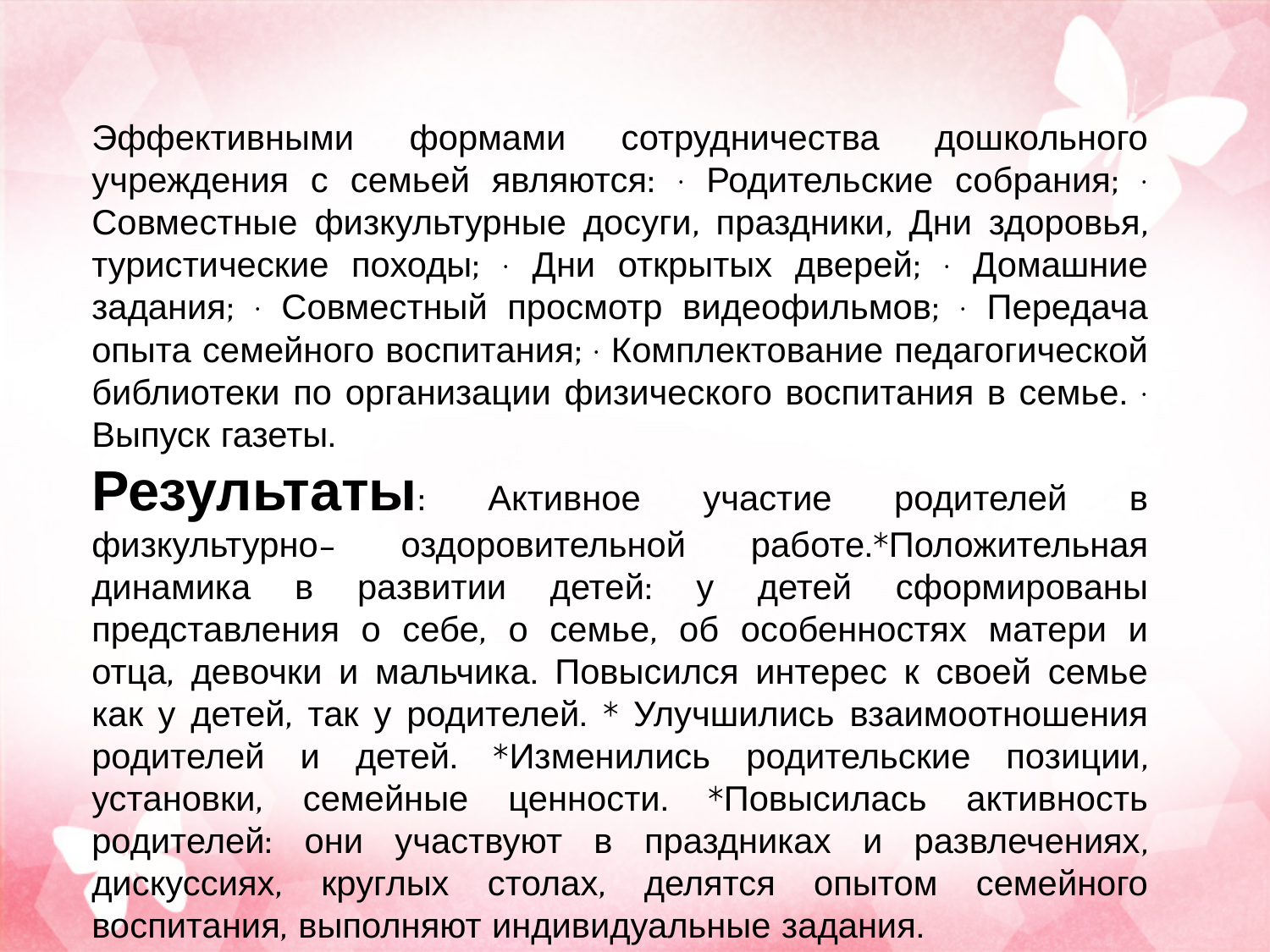

Эффективными формами сотрудничества дошкольного учреждения с семьей являются: · Родительские собрания; · Совместные физкультурные досуги, праздники, Дни здоровья, туристические походы; · Дни открытых дверей; · Домашние задания; · Совместный просмотр видеофильмов; · Передача опыта семейного воспитания; · Комплектование педагогической библиотеки по организации физического воспитания в семье. · Выпуск газеты.
Результаты: Активное участие родителей в физкультурно– оздоровительной работе.*Положительная динамика в развитии детей: у детей сформированы представления о себе, о семье, об особенностях матери и отца, девочки и мальчика. Повысился интерес к своей семье как у детей, так у родителей. * Улучшились взаимоотношения родителей и детей. *Изменились родительские позиции, установки, семейные ценности. *Повысилась активность родителей: они участвуют в праздниках и развлечениях, дискуссиях, круглых столах, делятся опытом семейного воспитания, выполняют индивидуальные задания.